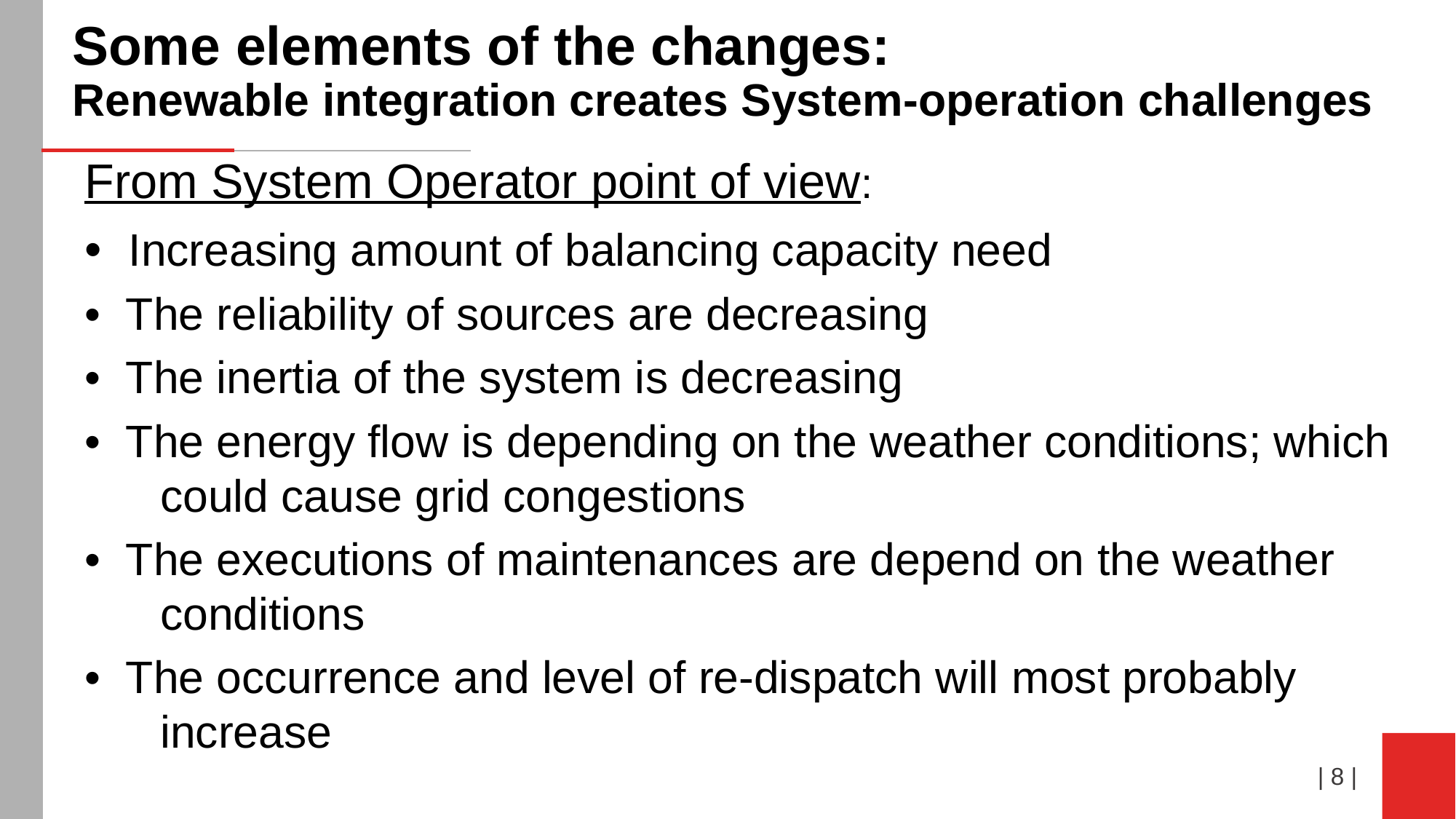

# Some elements of the changes: 					    Renewable integration creates System-operation challenges
From System Operator point of view:
•  Increasing amount of balancing capacity need
•  The reliability of sources are decreasing
•  The inertia of the system is decreasing
•  The energy flow is depending on the weather conditions; which could cause grid congestions
•  The executions of maintenances are depend on the weather conditions
•  The occurrence and level of re-dispatch will most probably increase